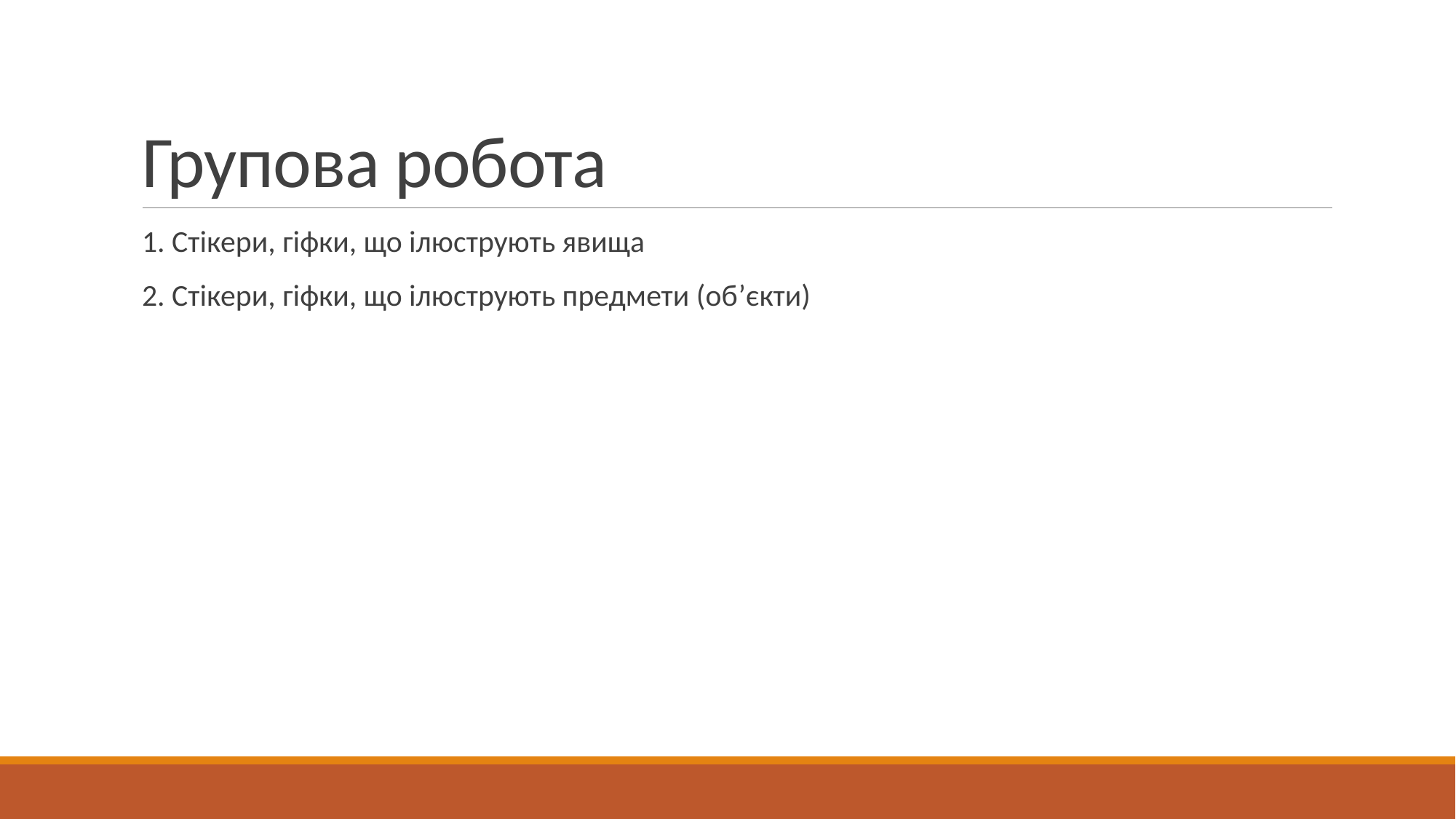

# Групова робота
1. Стікери, гіфки, що ілюструють явища
2. Стікери, гіфки, що ілюструють предмети (об’єкти)